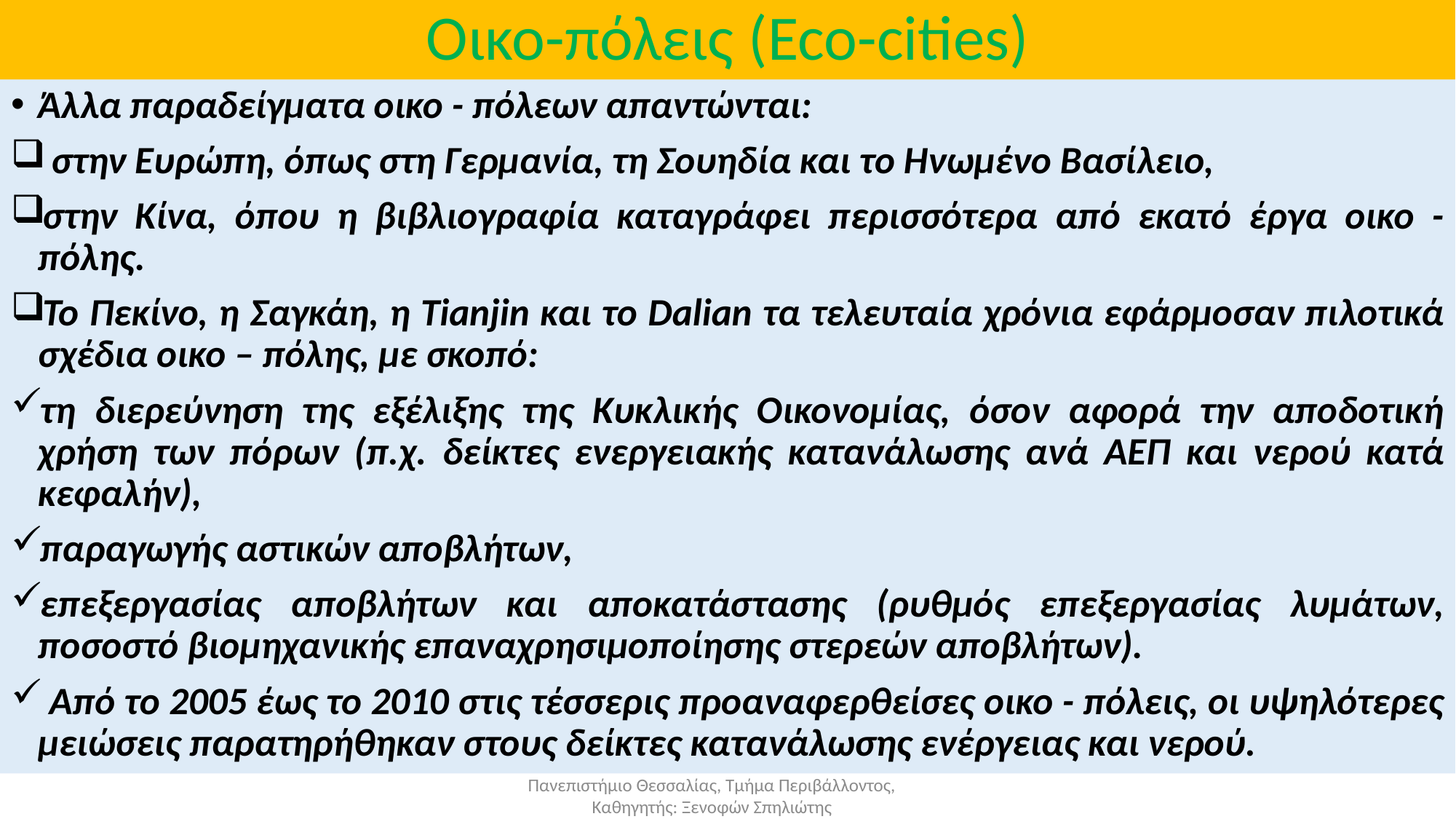

# Οικο-πόλεις (Eco-cities)
Άλλα παραδείγματα οικο - πόλεων απαντώνται:
 στην Ευρώπη, όπως στη Γερμανία, τη Σουηδία και το Ηνωμένο Βασίλειο,
στην Κίνα, όπου η βιβλιογραφία καταγράφει περισσότερα από εκατό έργα οικο - πόλης.
Το Πεκίνο, η Σαγκάη, η Tianjin και το Dalian τα τελευταία χρόνια εφάρμοσαν πιλοτικά σχέδια οικο – πόλης, με σκοπό:
τη διερεύνηση της εξέλιξης της Κυκλικής Οικονομίας, όσον αφορά την αποδοτική χρήση των πόρων (π.χ. δείκτες ενεργειακής κατανάλωσης ανά ΑΕΠ και νερού κατά κεφαλήν),
παραγωγής αστικών αποβλήτων,
επεξεργασίας αποβλήτων και αποκατάστασης (ρυθμός επεξεργασίας λυμάτων, ποσοστό βιομηχανικής επαναχρησιμοποίησης στερεών αποβλήτων).
 Από το 2005 έως το 2010 στις τέσσερις προαναφερθείσες οικο - πόλεις, οι υψηλότερες μειώσεις παρατηρήθηκαν στους δείκτες κατανάλωσης ενέργειας και νερού.
Πανεπιστήμιο Θεσσαλίας, Τμήμα Περιβάλλοντος, Καθηγητής: Ξενοφών Σπηλιώτης